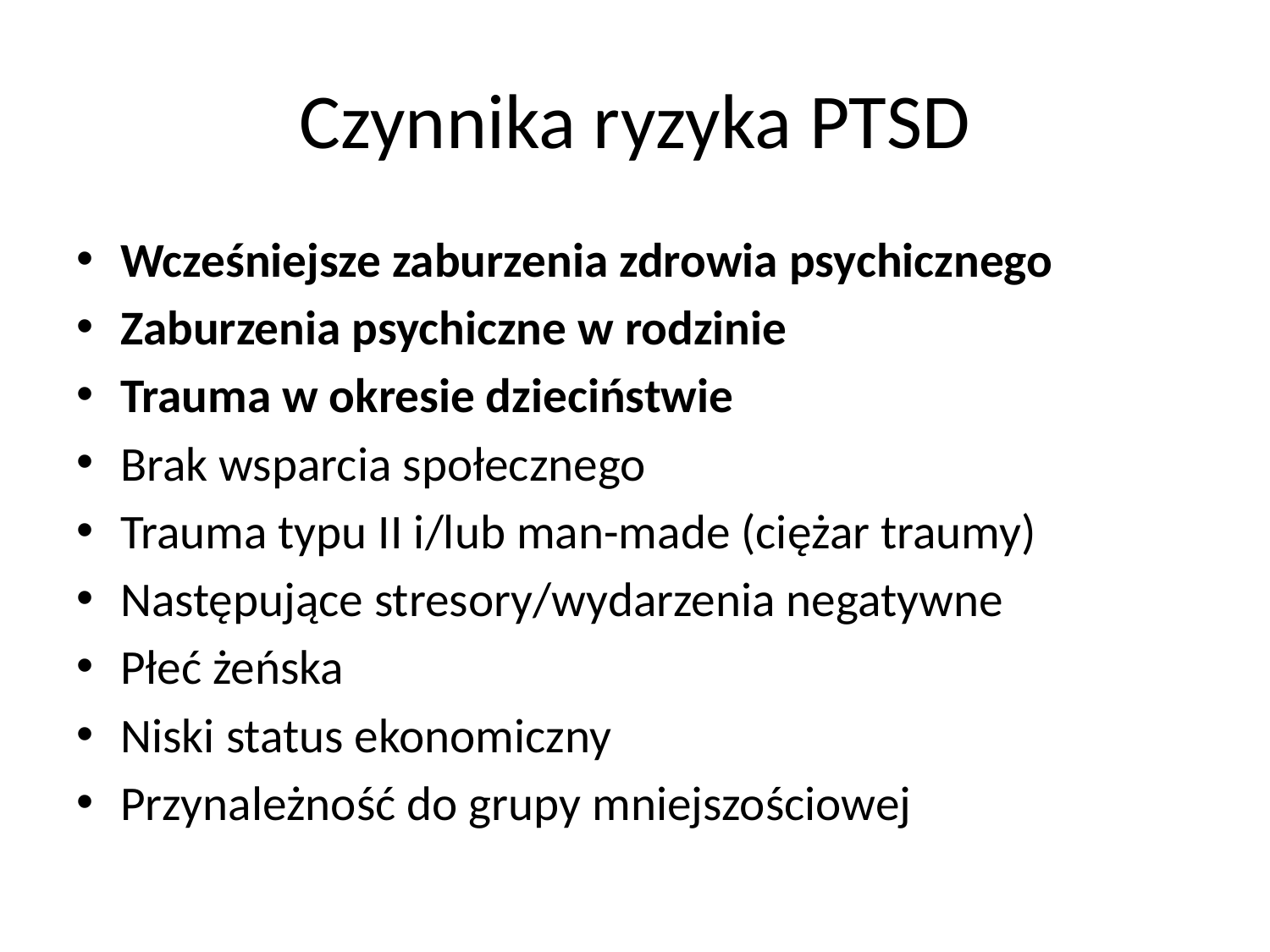

# Czynnika ryzyka PTSD
Wcześniejsze zaburzenia zdrowia psychicznego
Zaburzenia psychiczne w rodzinie
Trauma w okresie dzieciństwie
Brak wsparcia społecznego
Trauma typu II i/lub man-made (ciężar traumy)
Następujące stresory/wydarzenia negatywne
Płeć żeńska
Niski status ekonomiczny
Przynależność do grupy mniejszościowej